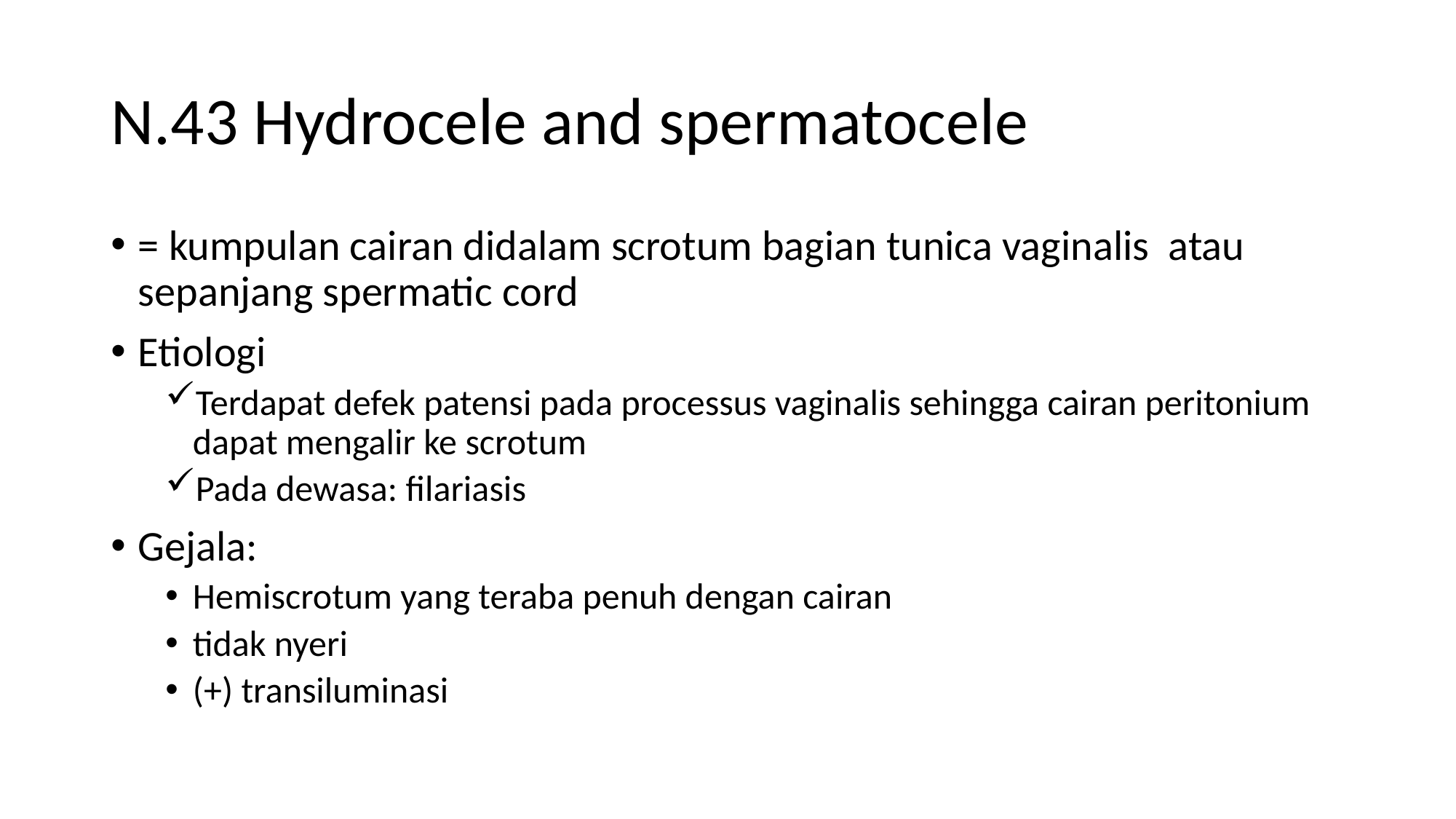

# N.43 Hydrocele and spermatocele
= kumpulan cairan didalam scrotum bagian tunica vaginalis  atau sepanjang spermatic cord
Etiologi
Terdapat defek patensi pada processus vaginalis sehingga cairan peritonium dapat mengalir ke scrotum
Pada dewasa: filariasis
Gejala:
Hemiscrotum yang teraba penuh dengan cairan
tidak nyeri
(+) transiluminasi